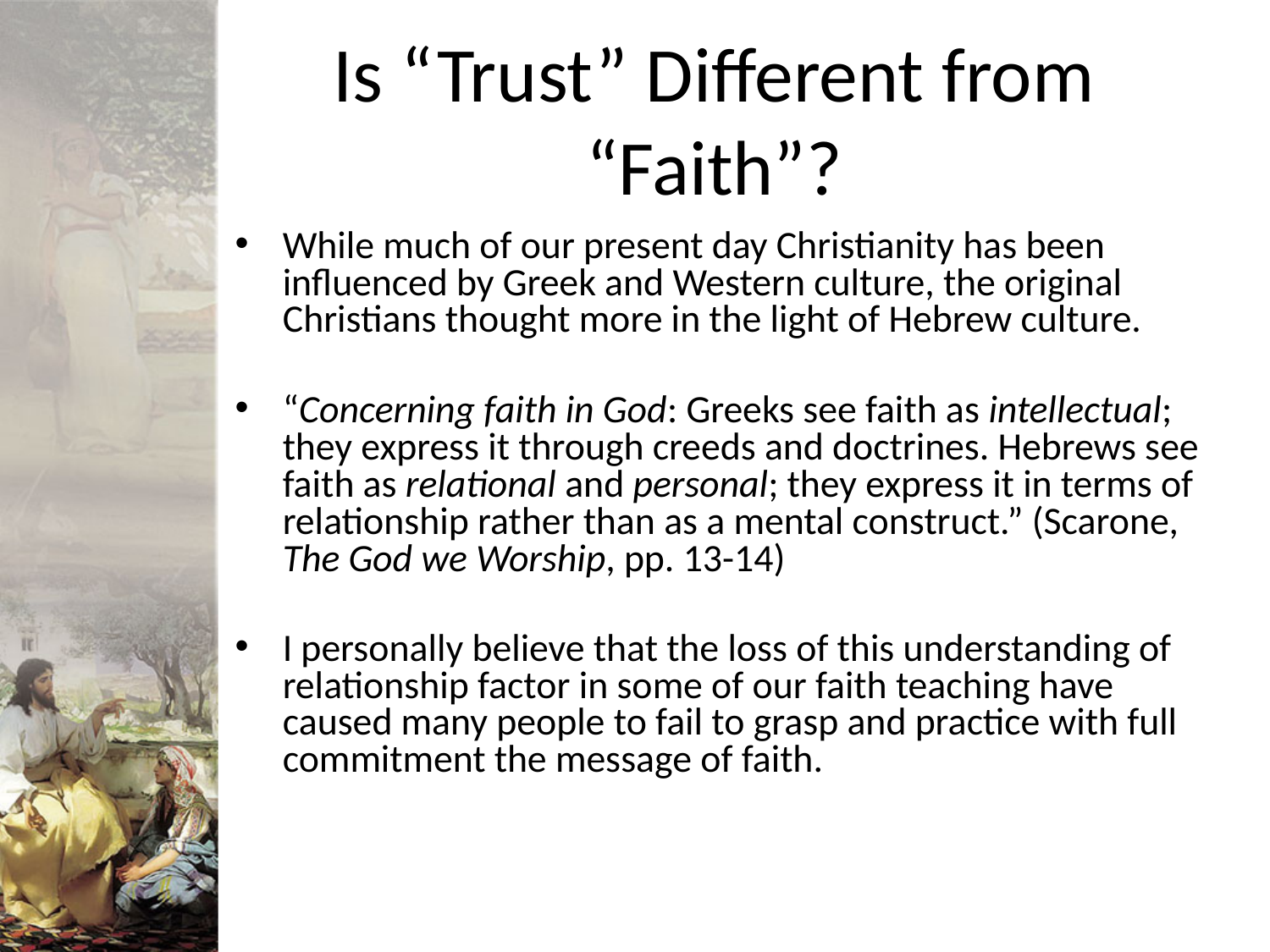

# Is “Trust” Different from “Faith”?
While much of our present day Christianity has been influenced by Greek and Western culture, the original Christians thought more in the light of Hebrew culture.

“Concerning faith in God: Greeks see faith as intellectual; they express it through creeds and doctrines. Hebrews see faith as relational and personal; they express it in terms of relationship rather than as a mental construct.” (Scarone, The God we Worship, pp. 13-14)

I personally believe that the loss of this understanding of relationship factor in some of our faith teaching have caused many people to fail to grasp and practice with full commitment the message of faith.